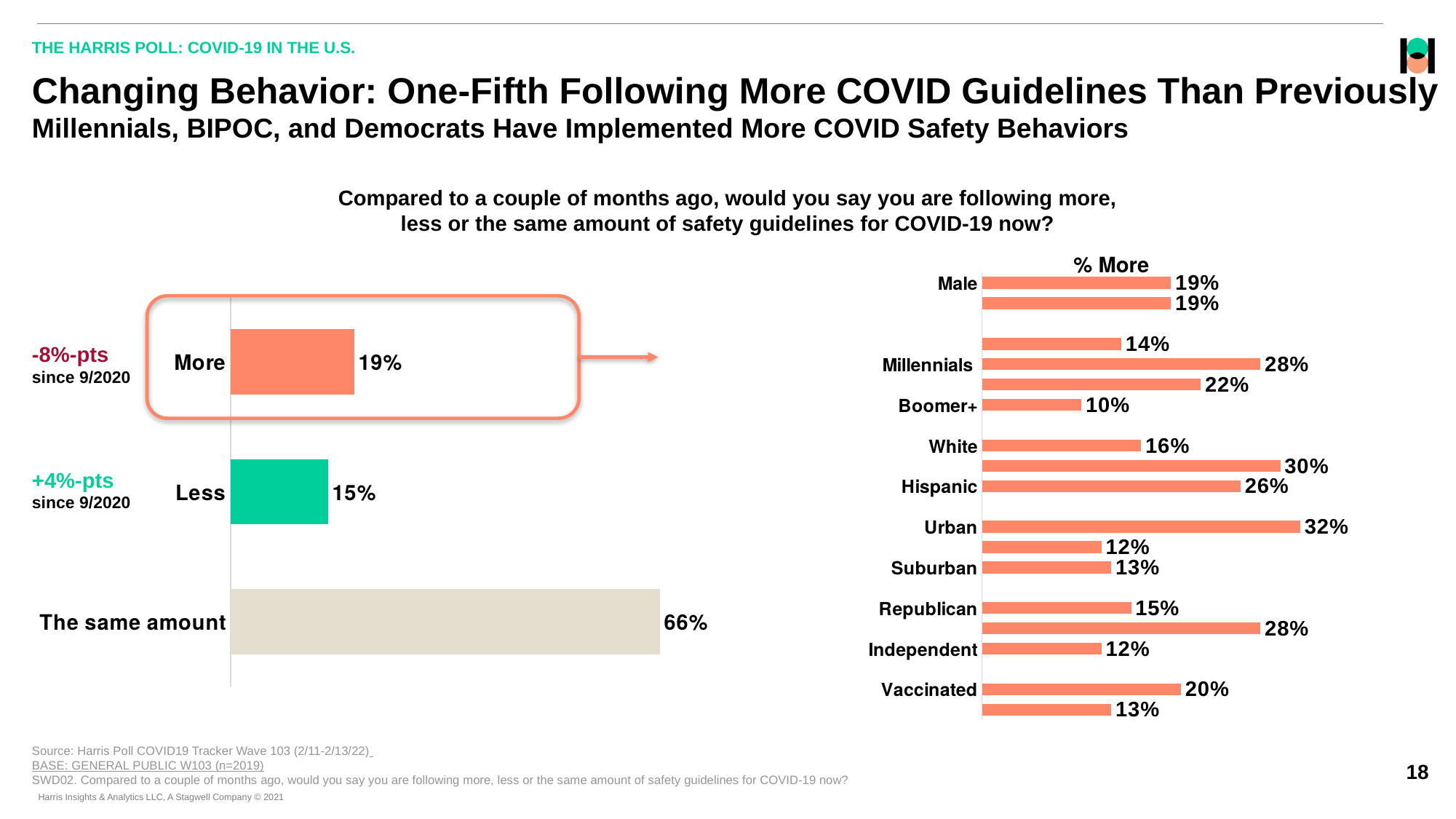

THE HARRIS POLL: COVID-19 IN THE U.S.

# Changing Behavior: One-Fifth Following More COVID Guidelines Than Previously Millennials, BIPOC, and Democrats Have Implemented More COVID Safety Behaviors
Compared to a couple of months ago, would you say you are following more, less or the same amount of safety guidelines for COVID-19 now?
% More

### Chart

| Category | Wave 103 (2/11 - 2/13) |
|---|---|
| Male | 0.19 |
| Female | 0.19 |
|  | None |
| Gen Z | 0.14 |
| Millennials  | 0.28 |
| Gen X | 0.22 |
| Boomer+ | 0.1 |
|  | None |
| White | 0.16 |
| Black | 0.3 |
| Hispanic | 0.26 |
|  | None |
| Urban | 0.32 |
| Rural | 0.12 |
| Suburban | 0.13 |
|  | None |
| Republican | 0.15 |
| Democrat | 0.28 |
| Independent | 0.12 |
|  | None |
| Vaccinated | 0.2 |
| Unvaccinated | 0.13 |

### Chart

| Category | Wave 103 (2/11 - 2/13) |
|---|---|
| More | 0.19 |
| Less | 0.15 |
| The same amount | 0.66 |
-8%-pts
since 9/2020
+4%-pts
since 9/2020
Source: Harris Poll COVID19 Tracker Wave 103 (2/11-2/13/22)
BASE: GENERAL PUBLIC W103 (n=2019)
SWD02. Compared to a couple of months ago, would you say you are following more, less or the same amount of safety guidelines for COVID-19 now?